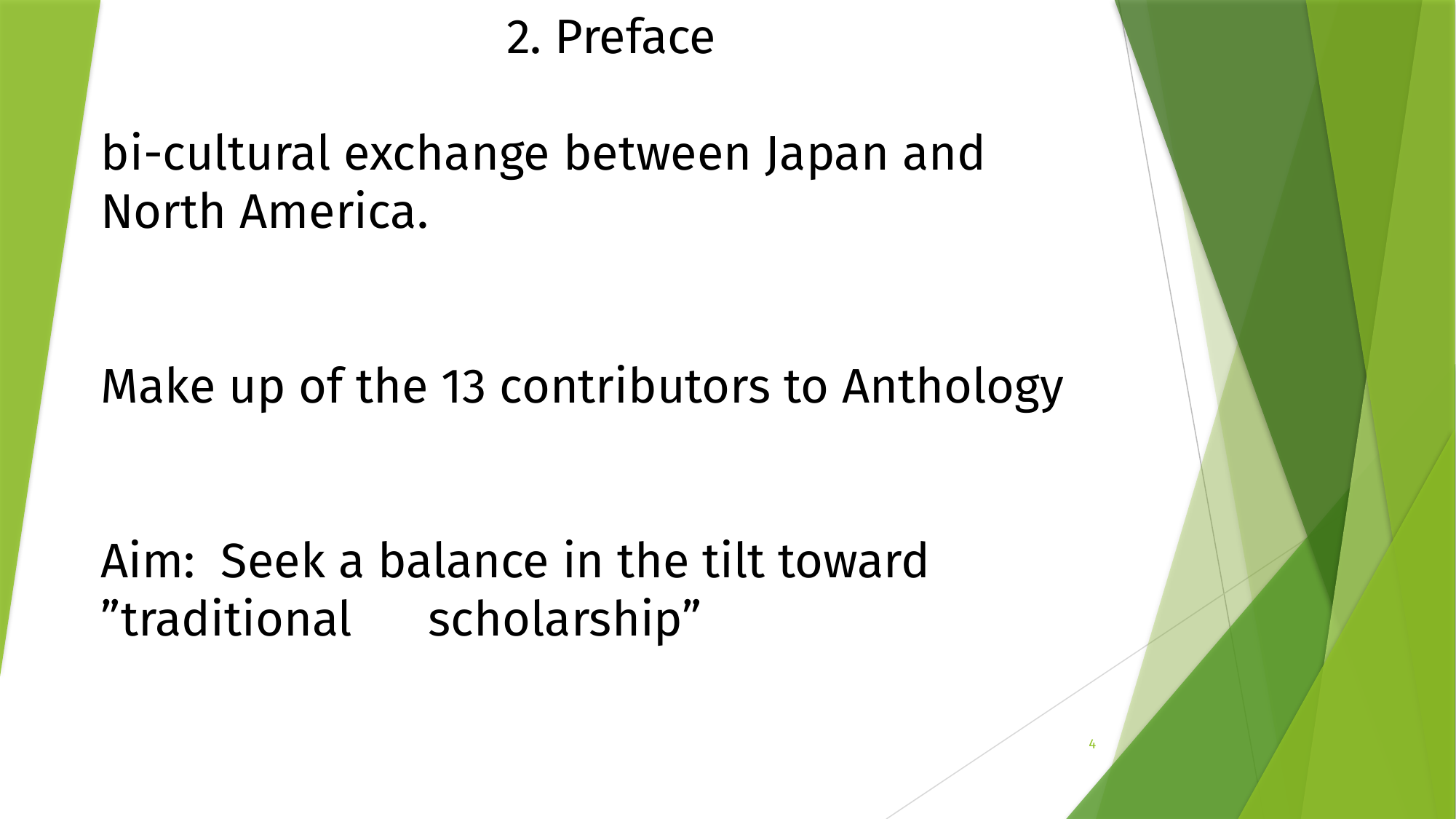

2. Preface

bi-cultural exchange between Japan and North America.

Make up of the 13 contributors to Anthology

Aim:  Seek a balance in the tilt toward ”traditional 	scholarship”

4